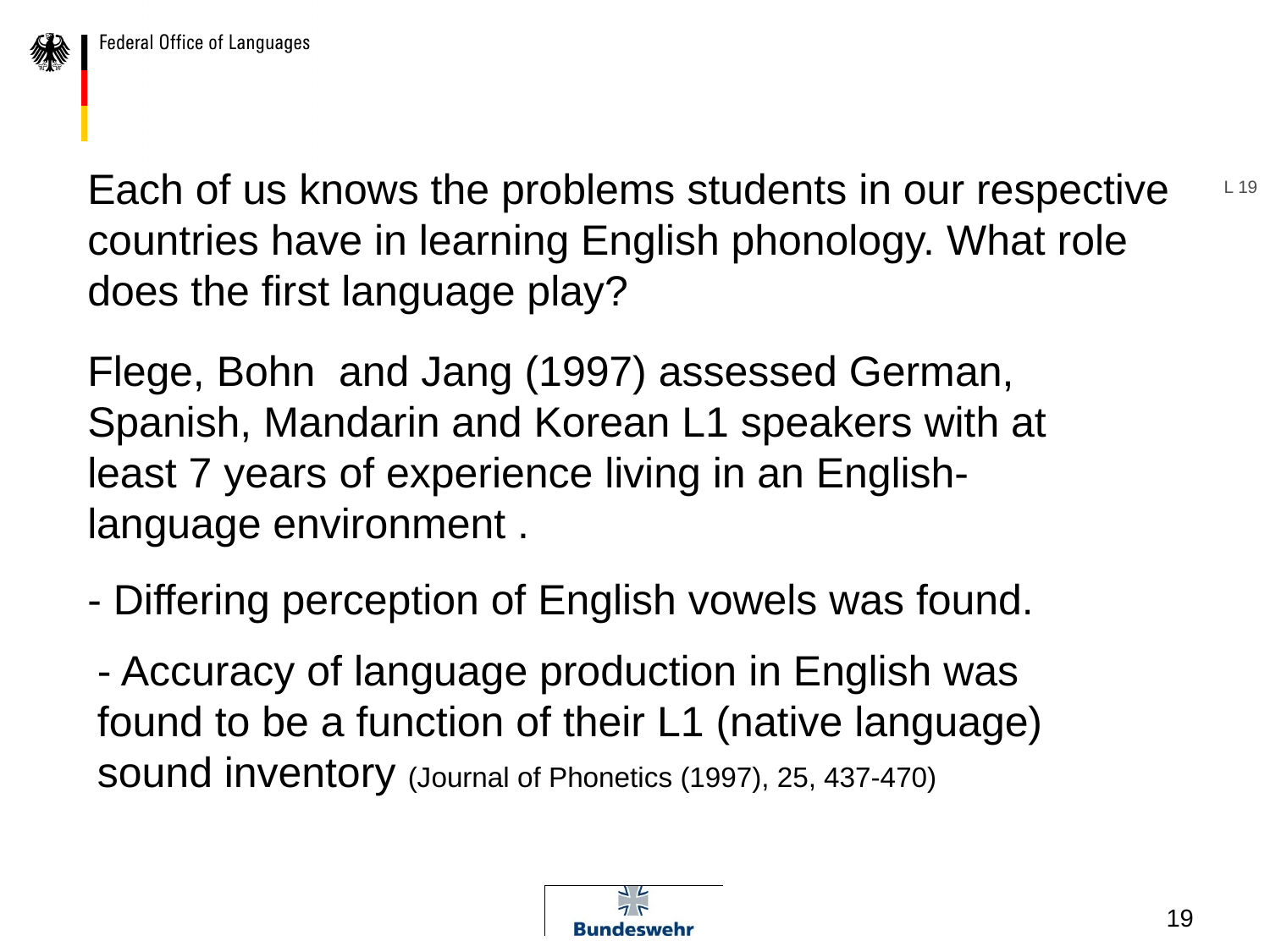

Each of us knows the problems students in our respective countries have in learning English phonology. What role does the first language play?
L 19
Flege, Bohn  and Jang (1997) assessed German, Spanish, Mandarin and Korean L1 speakers with at least 7 years of experience living in an English-language environment .

- Differing perception of English vowels was found.
- Accuracy of language production in English was found to be a function of their L1 (native language) sound inventory (Journal of Phonetics (1997), 25, 437-470)
19